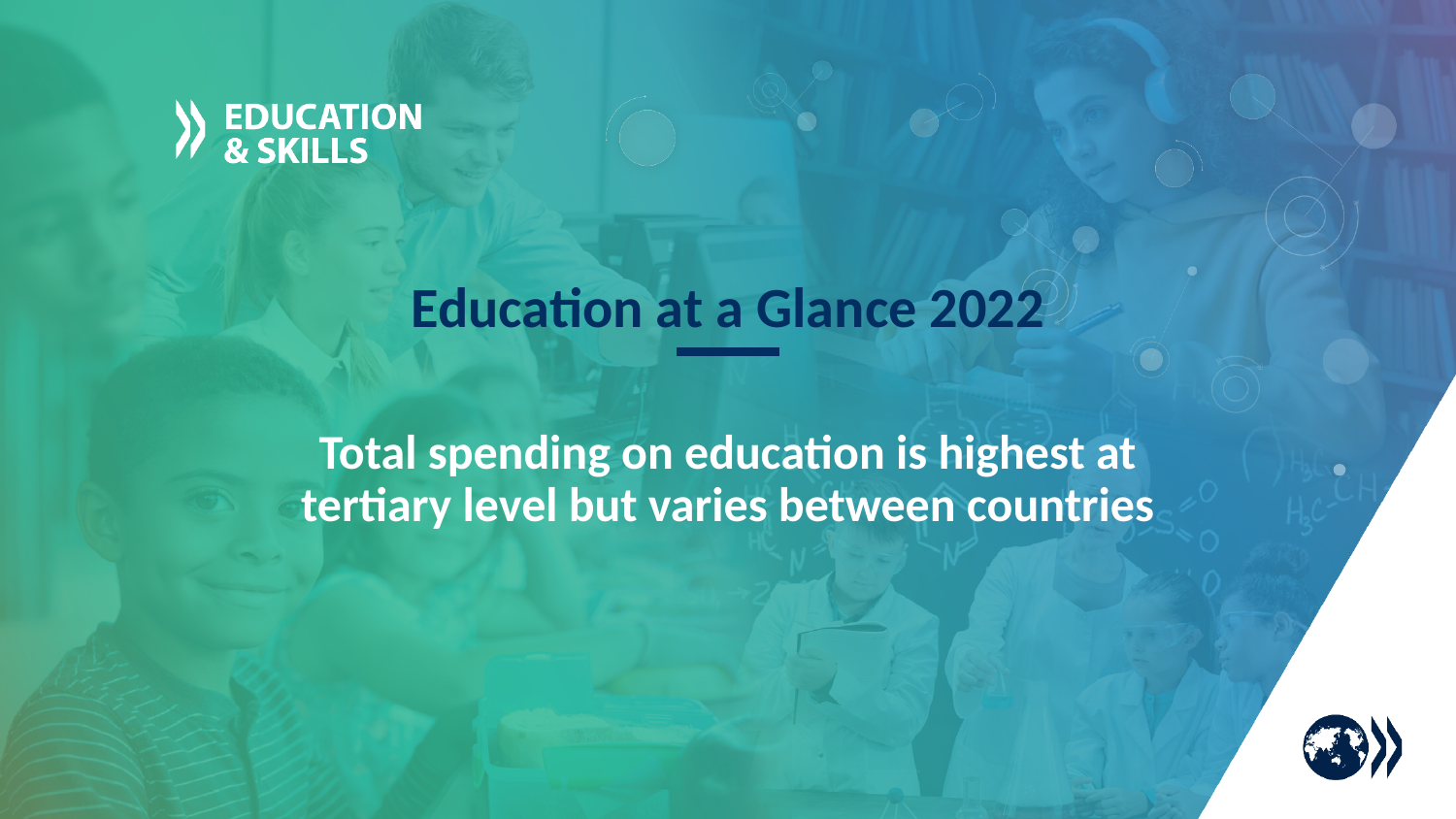

Education at a Glance 2022
Total spending on education is highest at tertiary level but varies between countries